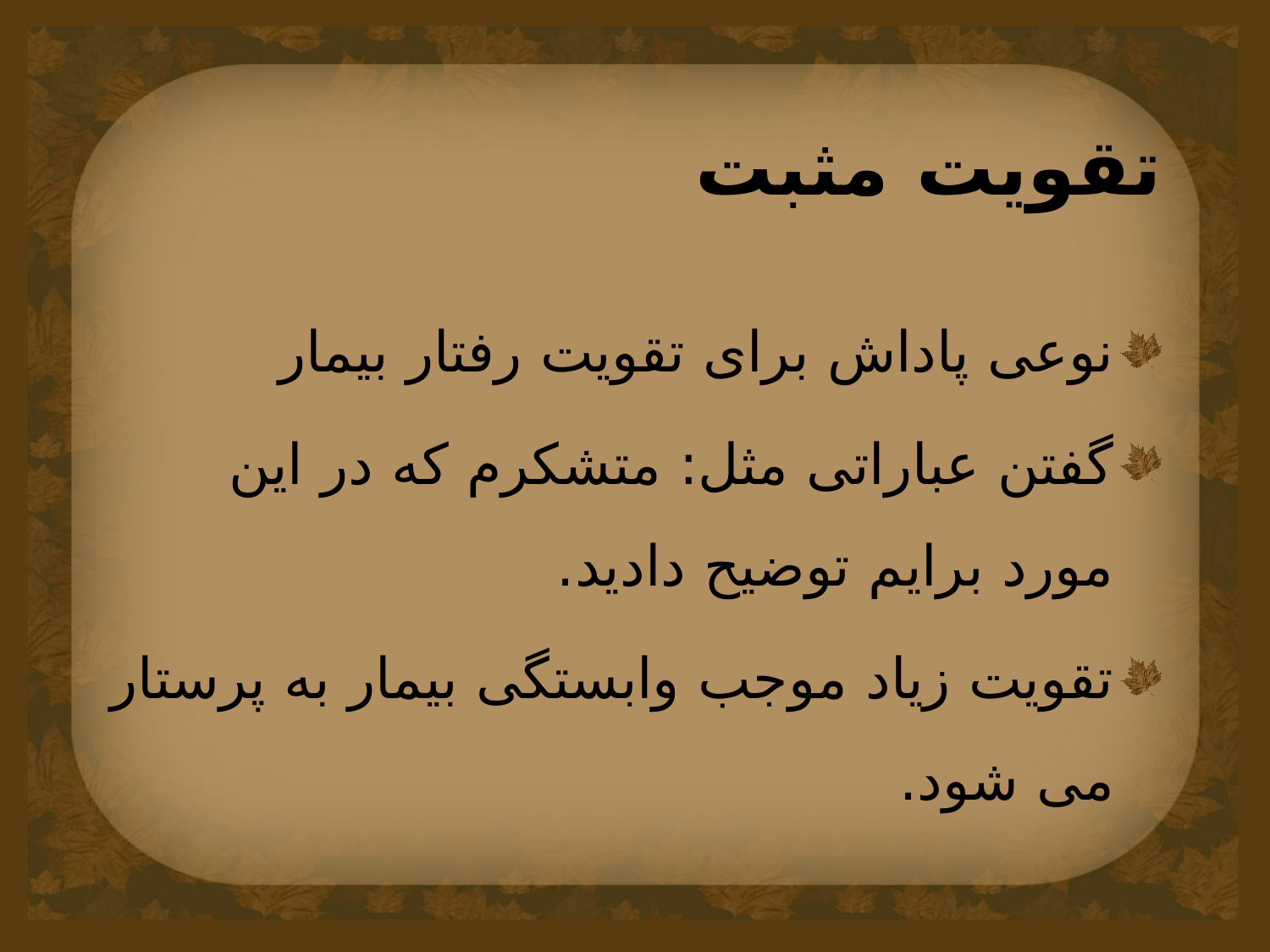

# تقویت مثبت
نوعی پاداش برای تقویت رفتار بیمار
گفتن عباراتی مثل: متشکرم که در این مورد برایم توضیح دادید.
تقویت زیاد موجب وابستگی بیمار به پرستار می شود.